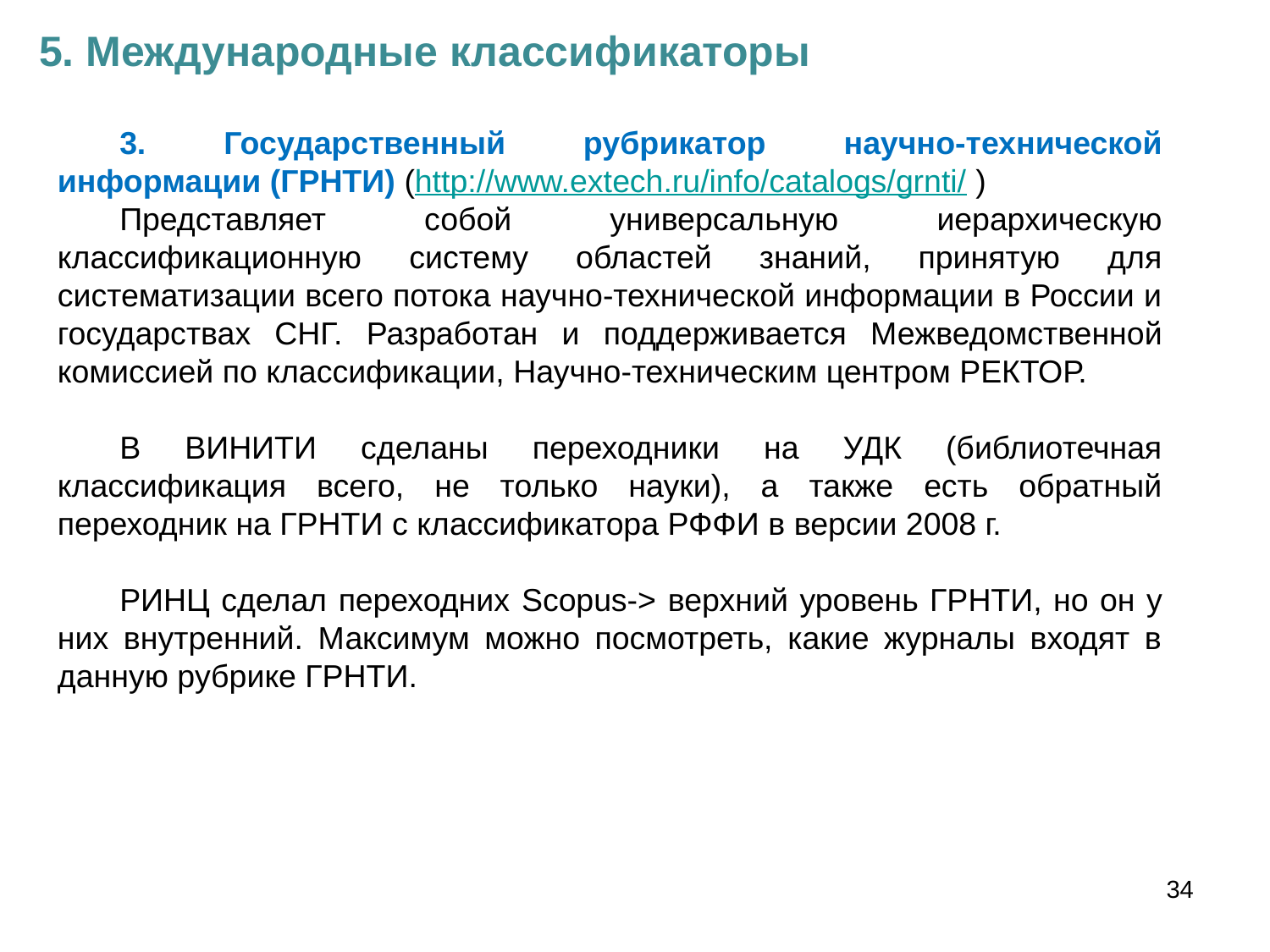

5. Международные классификаторы
3. Государственный рубрикатор научно-технической информации (ГРНТИ) (http://www.extech.ru/info/catalogs/grnti/ )
Представляет собой универсальную иерархическую классификационную систему областей знаний, принятую для систематизации всего потока научно-технической информации в России и государствах СНГ. Разработан и поддерживается Межведомственной комиссией по классификации, Научно-техническим центром РЕКТОР.

В ВИНИТИ сделаны переходники на УДК (библиотечная классификация всего, не только науки), а также есть обратный переходник на ГРНТИ с классификатора РФФИ в версии 2008 г.

РИНЦ сделал переходних Scopus-> верхний уровень ГРНТИ, но он у них внутренний. Максимум можно посмотреть, какие журналы входят в данную рубрике ГРНТИ.

34